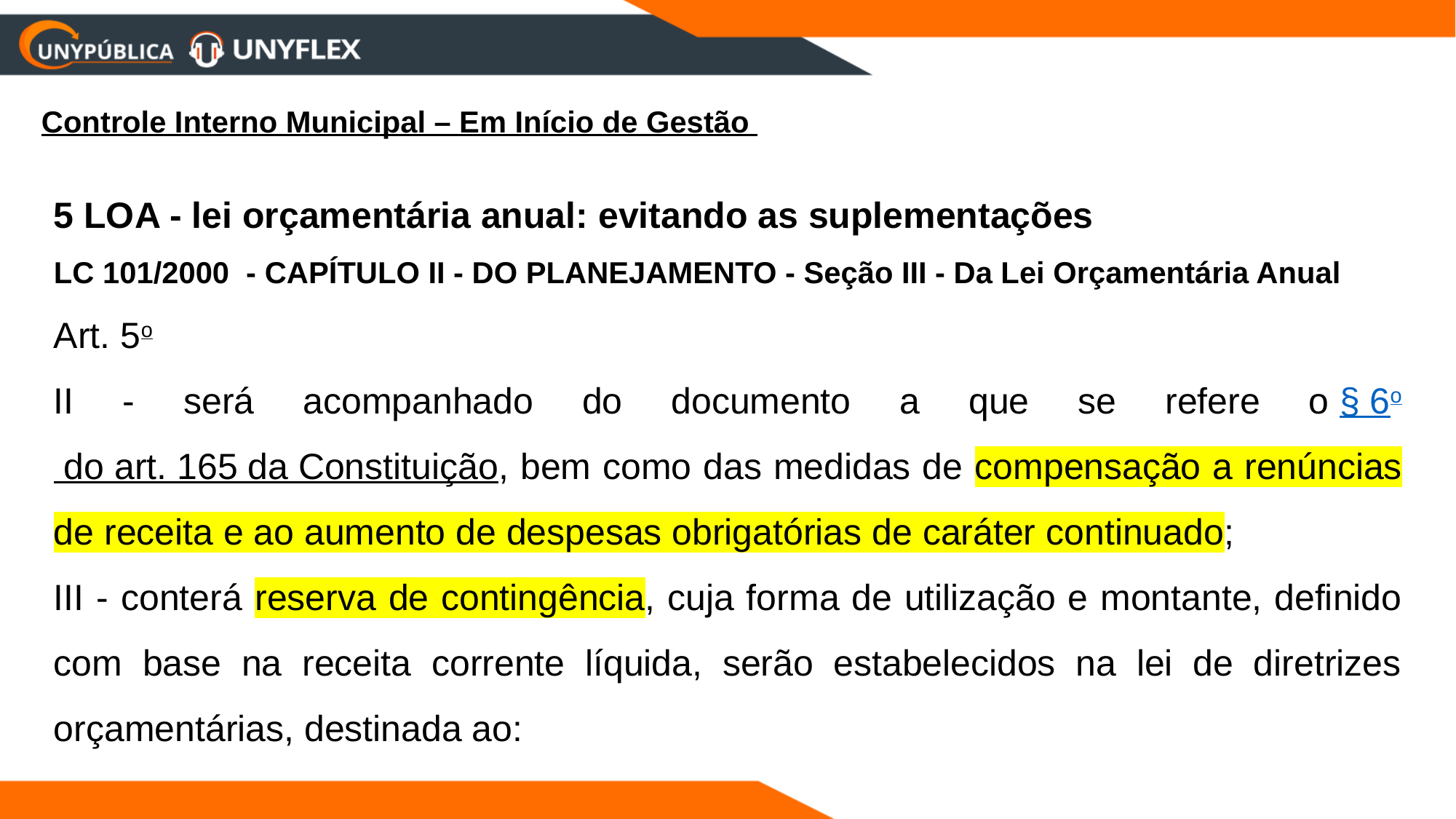

Controle Interno Municipal – Em Início de Gestão
5 LOA - lei orçamentária anual: evitando as suplementações
LC 101/2000  - CAPÍTULO II - DO PLANEJAMENTO - Seção III - Da Lei Orçamentária Anual
Art. 5o
II - será acompanhado do documento a que se refere o § 6o do art. 165 da Constituição, bem como das medidas de compensação a renúncias de receita e ao aumento de despesas obrigatórias de caráter continuado;
III - conterá reserva de contingência, cuja forma de utilização e montante, definido com base na receita corrente líquida, serão estabelecidos na lei de diretrizes orçamentárias, destinada ao: